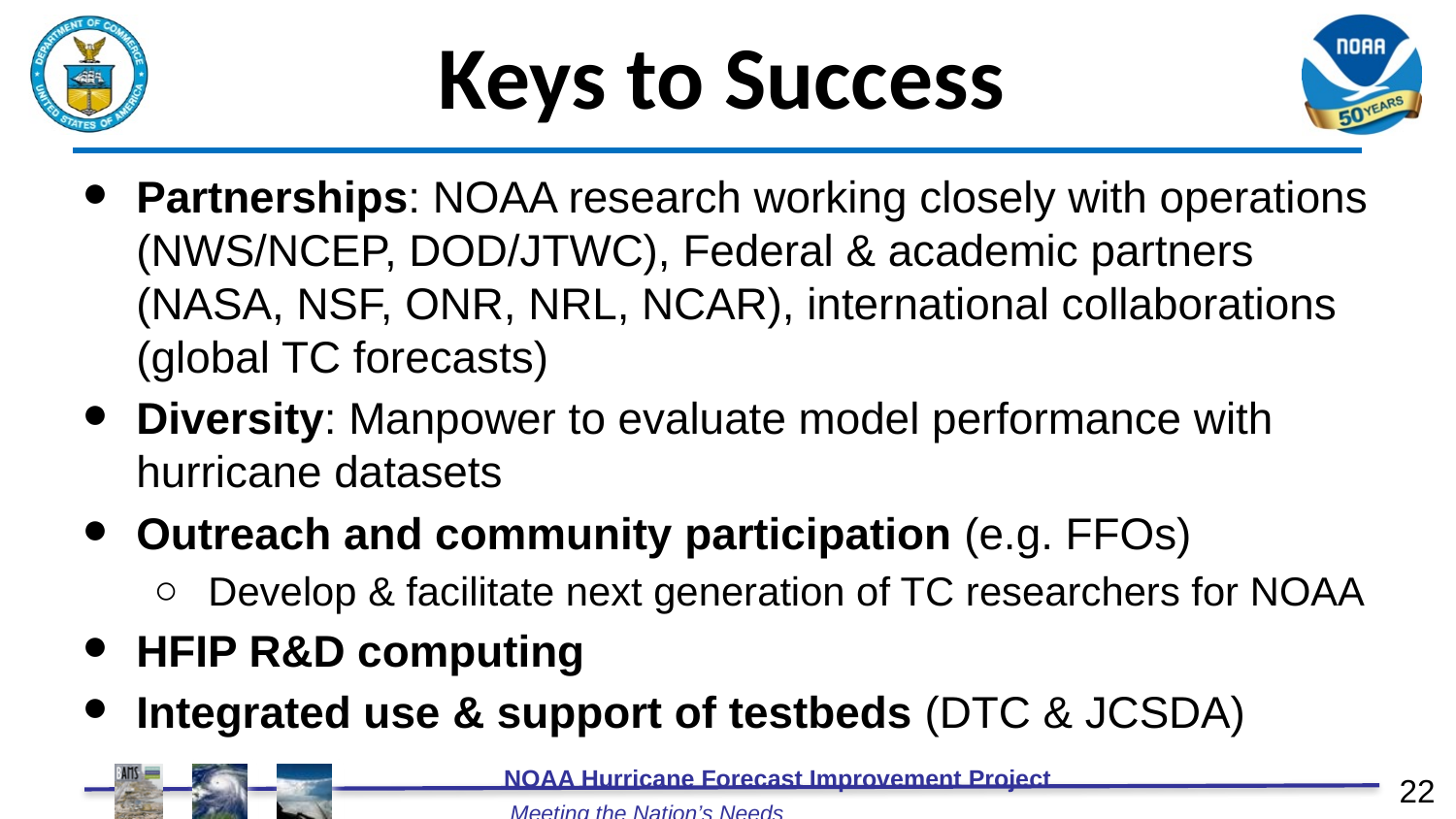

Keys to Success
Partnerships: NOAA research working closely with operations (NWS/NCEP, DOD/JTWC), Federal & academic partners (NASA, NSF, ONR, NRL, NCAR), international collaborations (global TC forecasts)
Diversity: Manpower to evaluate model performance with hurricane datasets
Outreach and community participation (e.g. FFOs)
Develop & facilitate next generation of TC researchers for NOAA
HFIP R&D computing
Integrated use & support of testbeds (DTC & JCSDA)